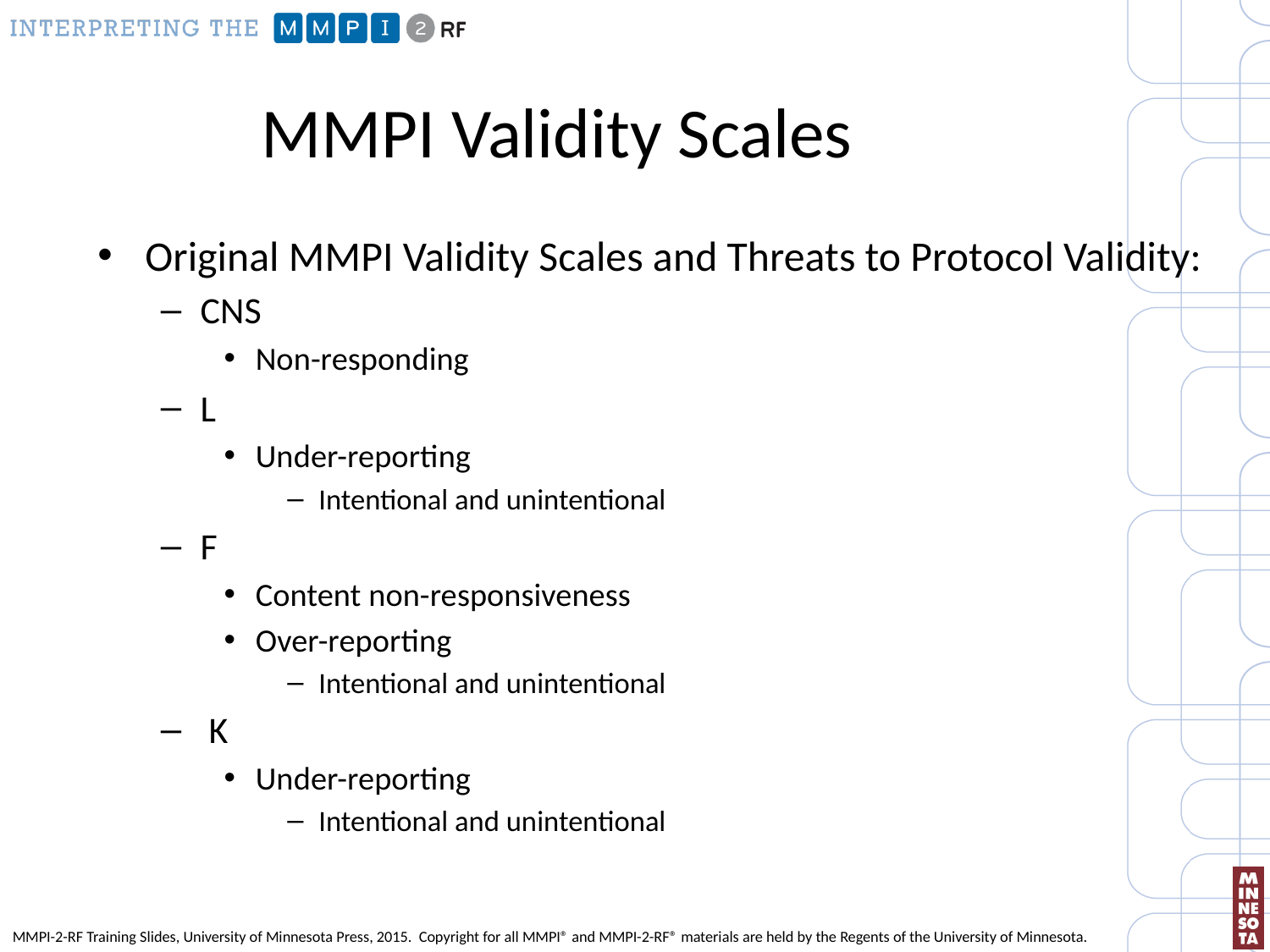

# MMPI Validity Scales
Original MMPI Validity Scales and Threats to Protocol Validity:
CNS
Non-responding
L
Under-reporting
Intentional and unintentional
F
Content non-responsiveness
Over-reporting
Intentional and unintentional
 K
Under-reporting
Intentional and unintentional